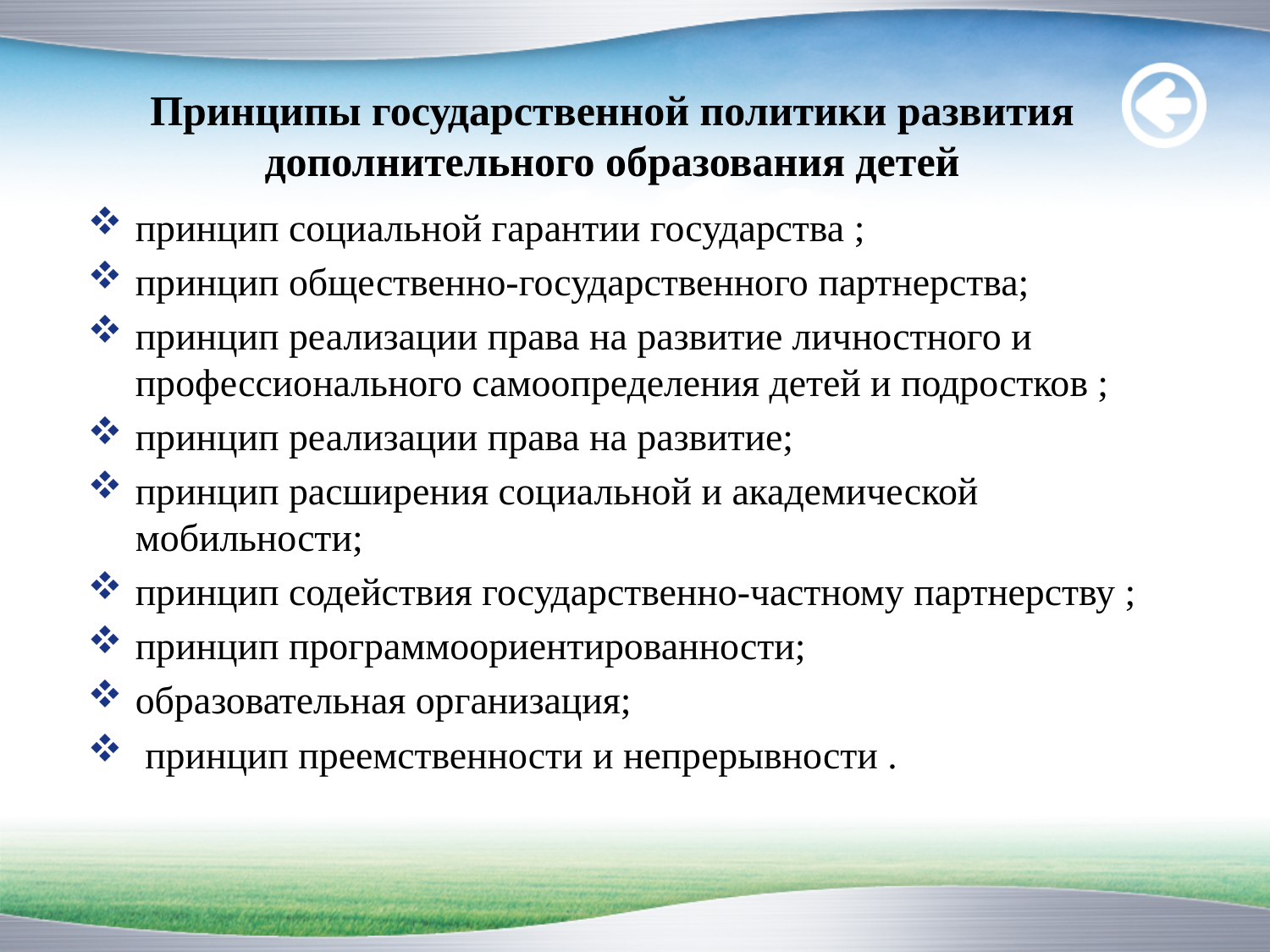

# Принципы государственной политики развития дополнительного образования детей
принцип социальной гарантии государства ;
принцип общественно-государственного партнерства;
принцип реализации права на развитие личностного и профессионального самоопределения детей и подростков ;
принцип реализации права на развитие;
принцип расширения социальной и академической мобильности;
принцип содействия государственно-частному партнерству ;
принцип программоориентированности;
образовательная организация;
 принцип преемственности и непрерывности .